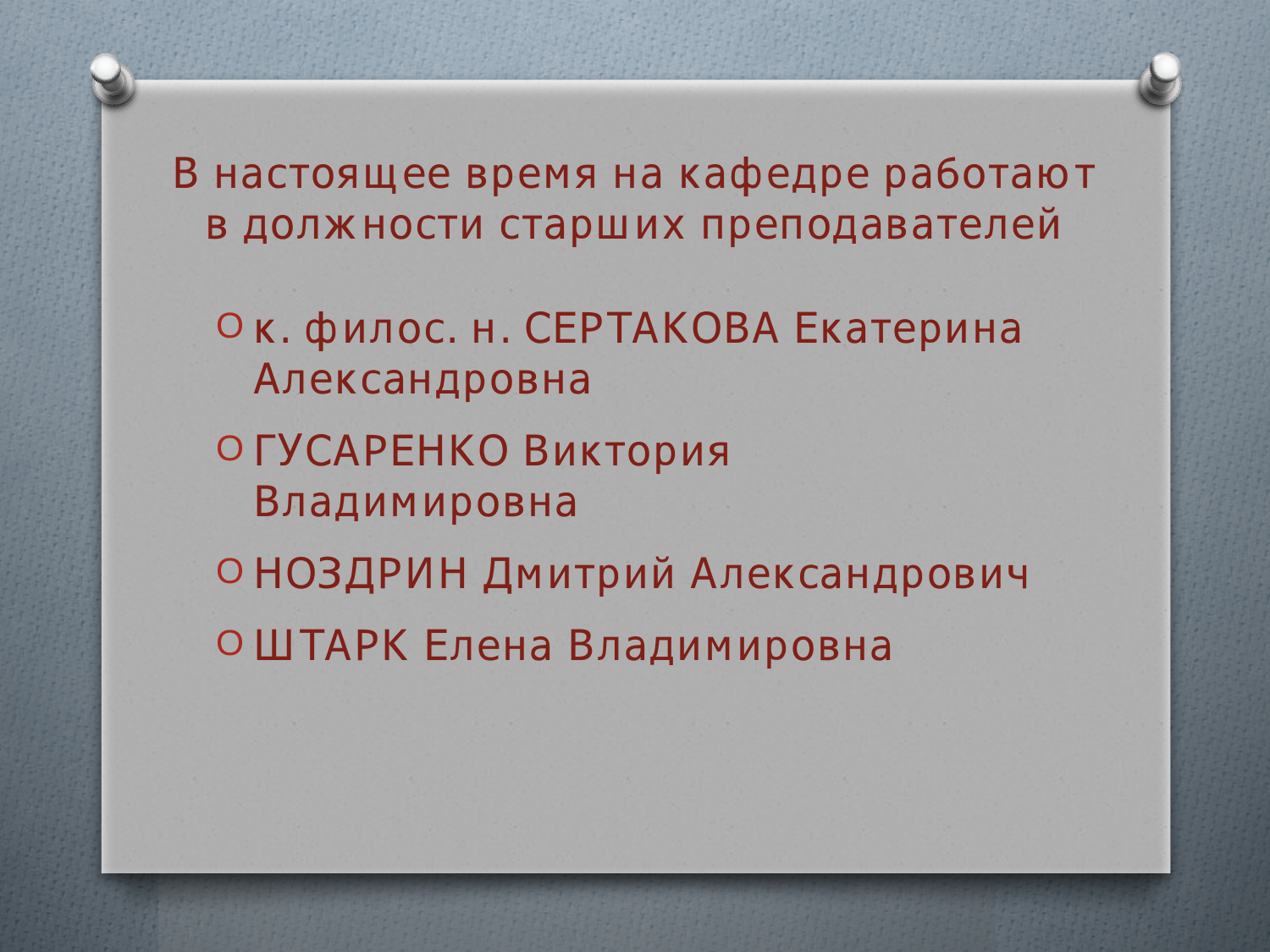

# В настоящее время на кафедре работают в должности старших преподавателей
к. филос. н. СЕРТАКОВА Екатерина Александровна
ГУСАРЕНКО Виктория Владимировна
НОЗДРИН Дмитрий Александрович
ШТАРК Елена Владимировна